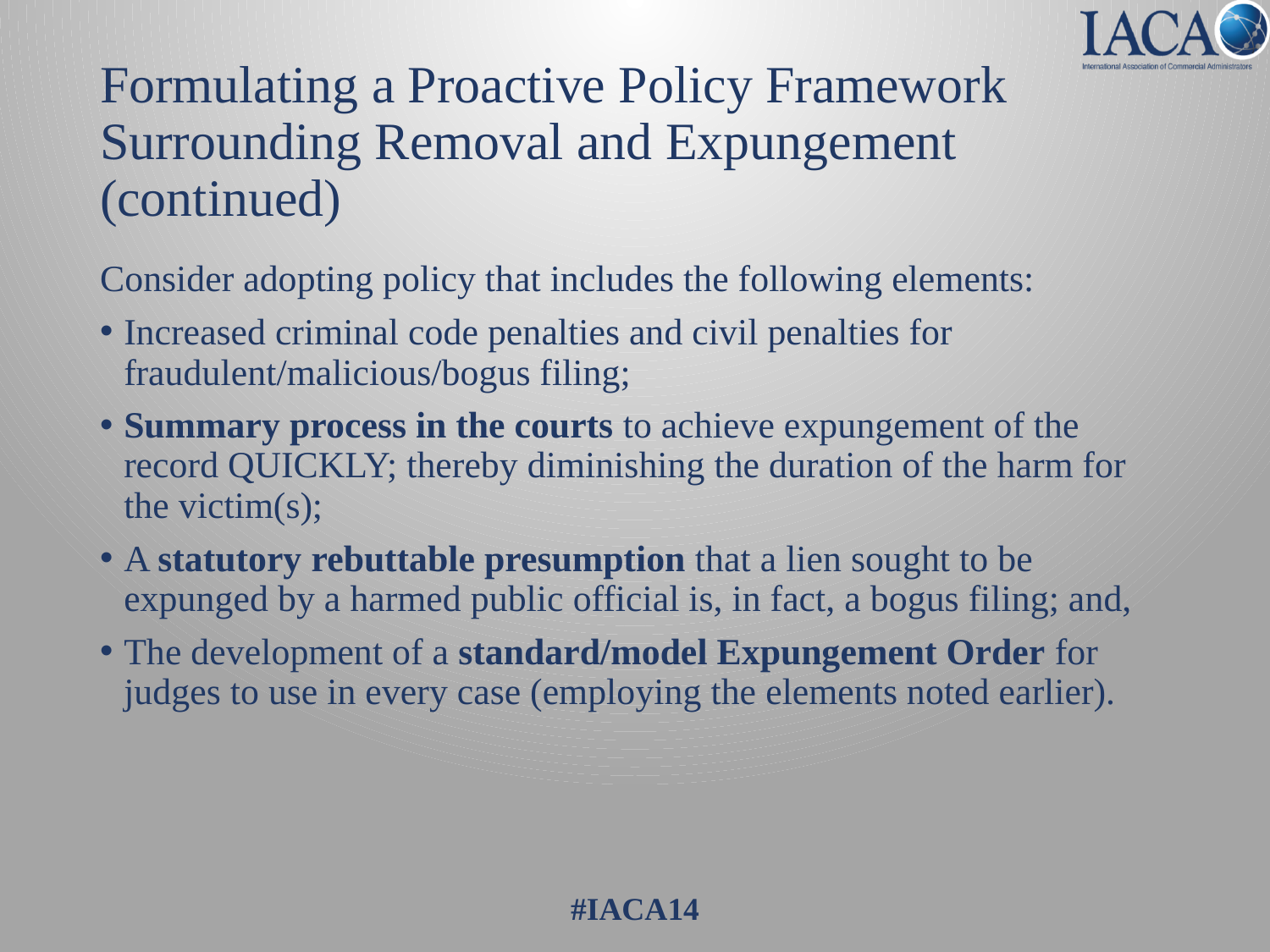

# Formulating a Proactive Policy Framework Surrounding Removal and Expungement (continued)
Consider adopting policy that includes the following elements:
Increased criminal code penalties and civil penalties for fraudulent/malicious/bogus filing;
Summary process in the courts to achieve expungement of the record QUICKLY; thereby diminishing the duration of the harm for the victim(s);
A statutory rebuttable presumption that a lien sought to be expunged by a harmed public official is, in fact, a bogus filing; and,
The development of a standard/model Expungement Order for judges to use in every case (employing the elements noted earlier).

#IACA14